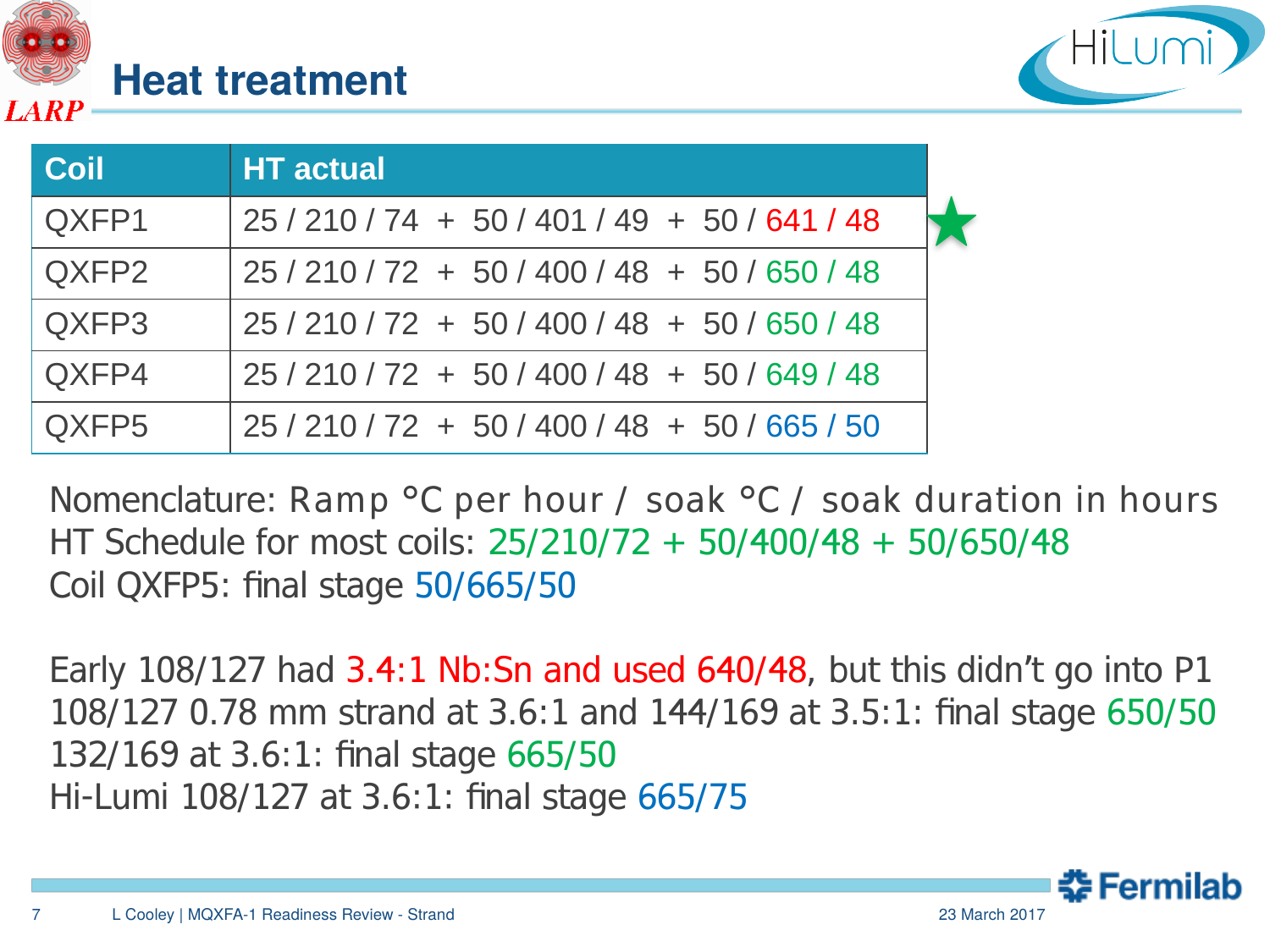

# Heat treatment
| Coil | HT actual |
| --- | --- |
| QXFP1 | 25 / 210 / 74 + 50 / 401 / 49 + 50 / 641 / 48 |
| QXFP2 | 25 / 210 / 72 + 50 / 400 / 48 + 50 / 650 / 48 |
| QXFP3 | 25 / 210 / 72 + 50 / 400 / 48 + 50 / 650 / 48 |
| QXFP4 | 25 / 210 / 72 + 50 / 400 / 48 + 50 / 649 / 48 |
| QXFP5 | 25 / 210 / 72 + 50 / 400 / 48 + 50 / 665 / 50 |

Nomenclature: Ramp °C per hour / soak °C / soak duration in hours
HT Schedule for most coils: 25/210/72 + 50/400/48 + 50/650/48
Coil QXFP5: final stage 50/665/50

Early 108/127 had 3.4:1 Nb:Sn and used 640/48, but this didn’t go into P1
108/127 0.78 mm strand at 3.6:1 and 144/169 at 3.5:1: final stage 650/50
132/169 at 3.6:1: final stage 665/50
Hi-Lumi 108/127 at 3.6:1: final stage 665/75
7
L Cooley | MQXFA-1 Readiness Review - Strand
23 March 2017